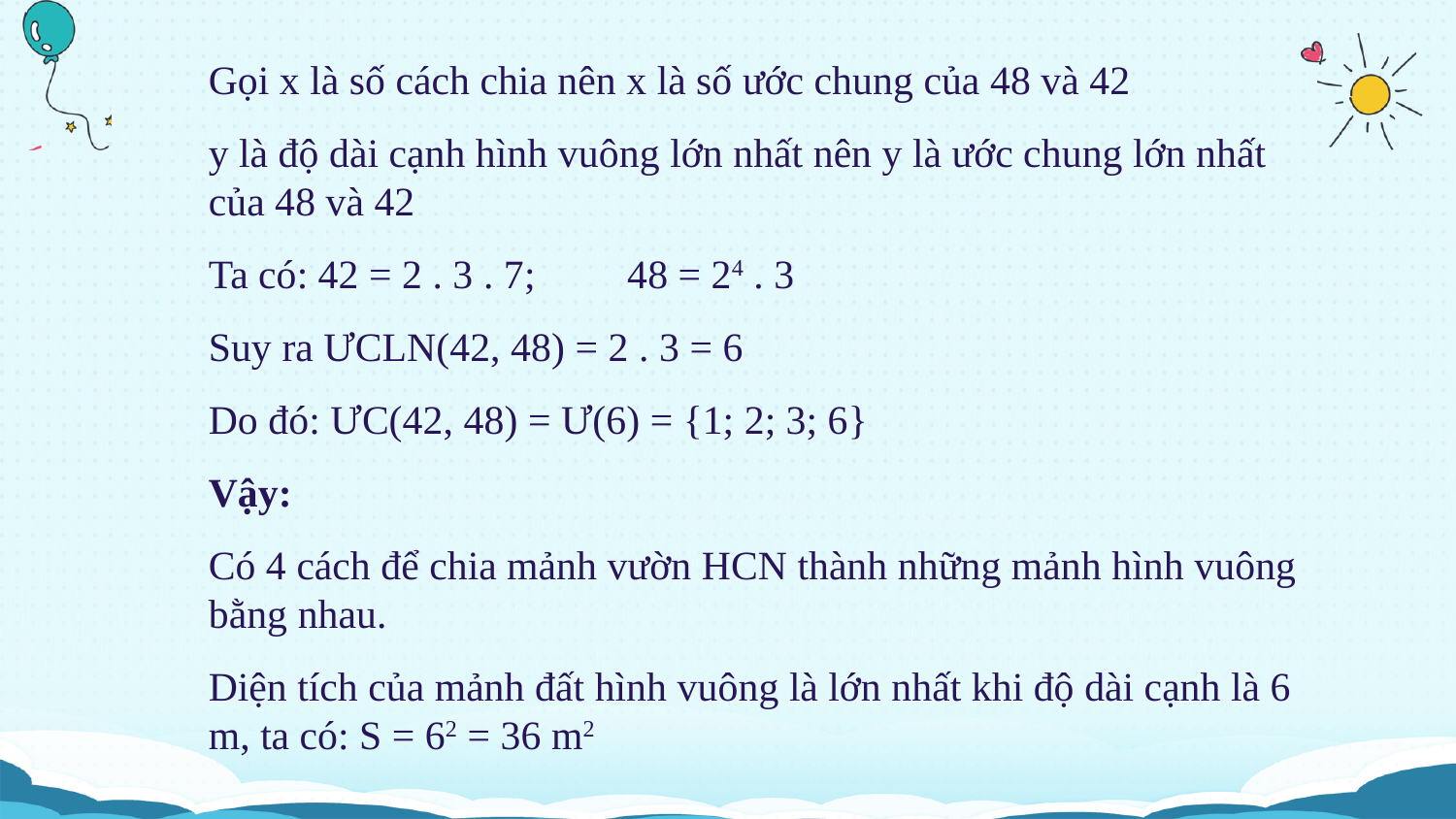

Gọi x là số cách chia nên x là số ước chung của 48 và 42
y là độ dài cạnh hình vuông lớn nhất nên y là ước chung lớn nhất của 48 và 42
Ta có: 42 = 2 . 3 . 7;         48 = 24 . 3
Suy ra ƯCLN(42, 48) = 2 . 3 = 6
Do đó: ƯC(42, 48) = Ư(6) = {1; 2; 3; 6}
Vậy:
Có 4 cách để chia mảnh vườn HCN thành những mảnh hình vuông bằng nhau.
Diện tích của mảnh đất hình vuông là lớn nhất khi độ dài cạnh là 6 m, ta có: S = 62 = 36 m2